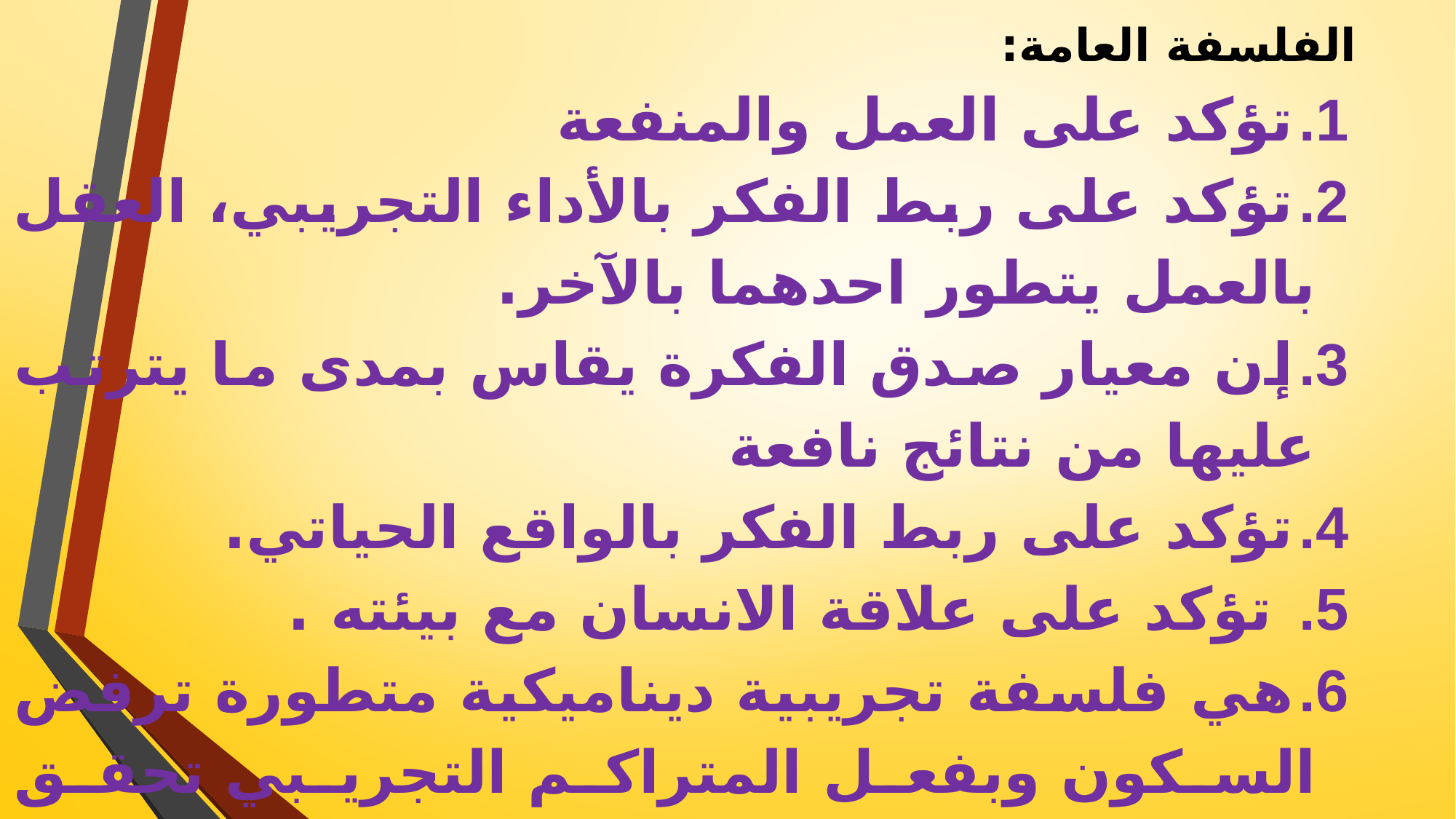

الفلسفة العامة:
تؤكد على العمل والمنفعة
تؤكد على ربط الفكر بالأداء التجريبي، العقل بالعمل يتطور احدهما بالآخر.
إن معيار صدق الفكرة يقاس بمدى ما يترتب عليها من نتائج نافعة
تؤكد على ربط الفكر بالواقع الحياتي.
 تؤكد على علاقة الانسان مع بيئته .
هي فلسفة تجريبية ديناميكية متطورة ترفض السكون وبفعل المتراكم التجريبي تحقق الخبرة.
رفض شطر الفكر الإنساني والحقيقة.